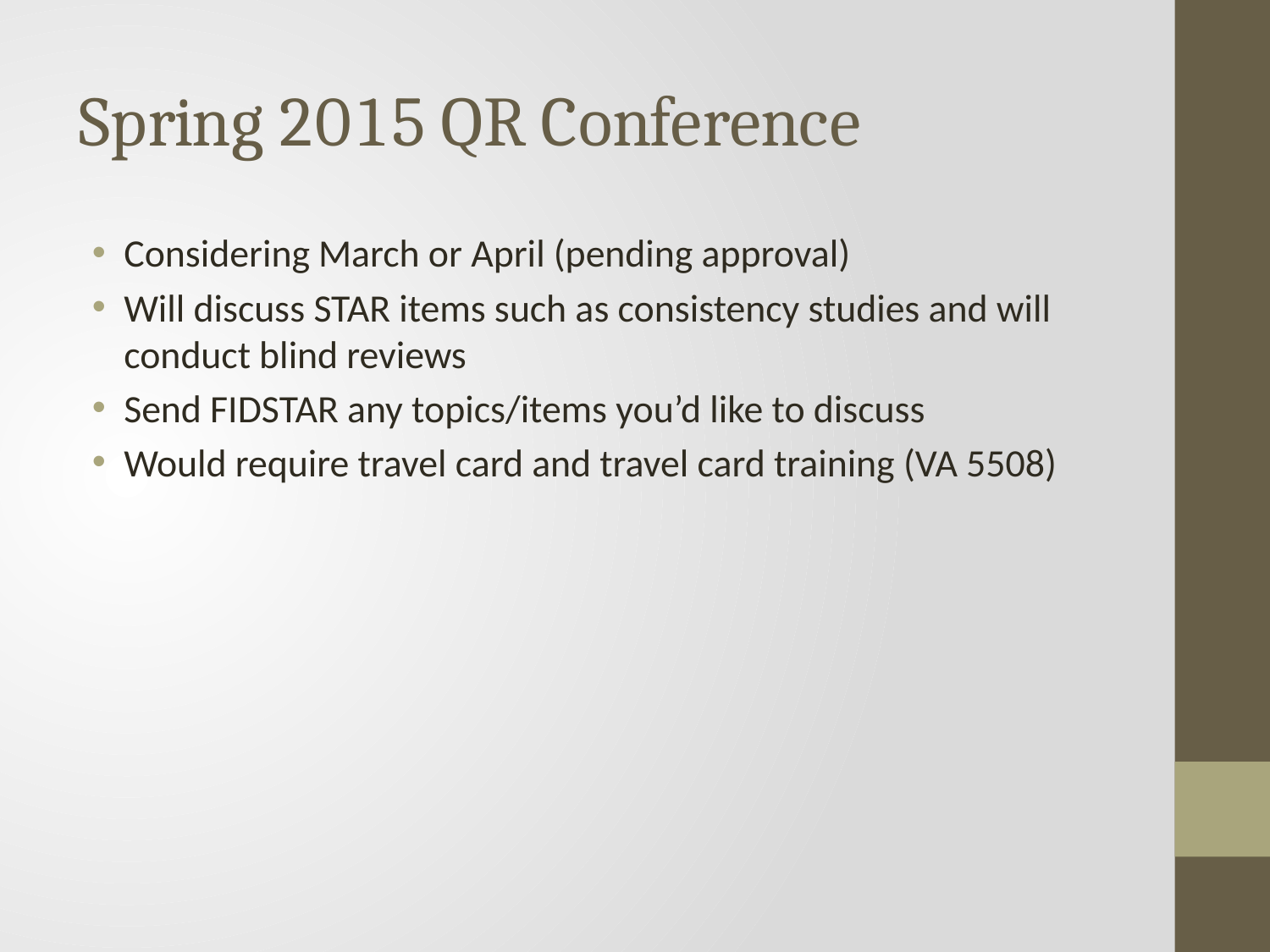

# Spring 2015 QR Conference
Considering March or April (pending approval)
Will discuss STAR items such as consistency studies and will conduct blind reviews
Send FIDSTAR any topics/items you’d like to discuss
Would require travel card and travel card training (VA 5508)